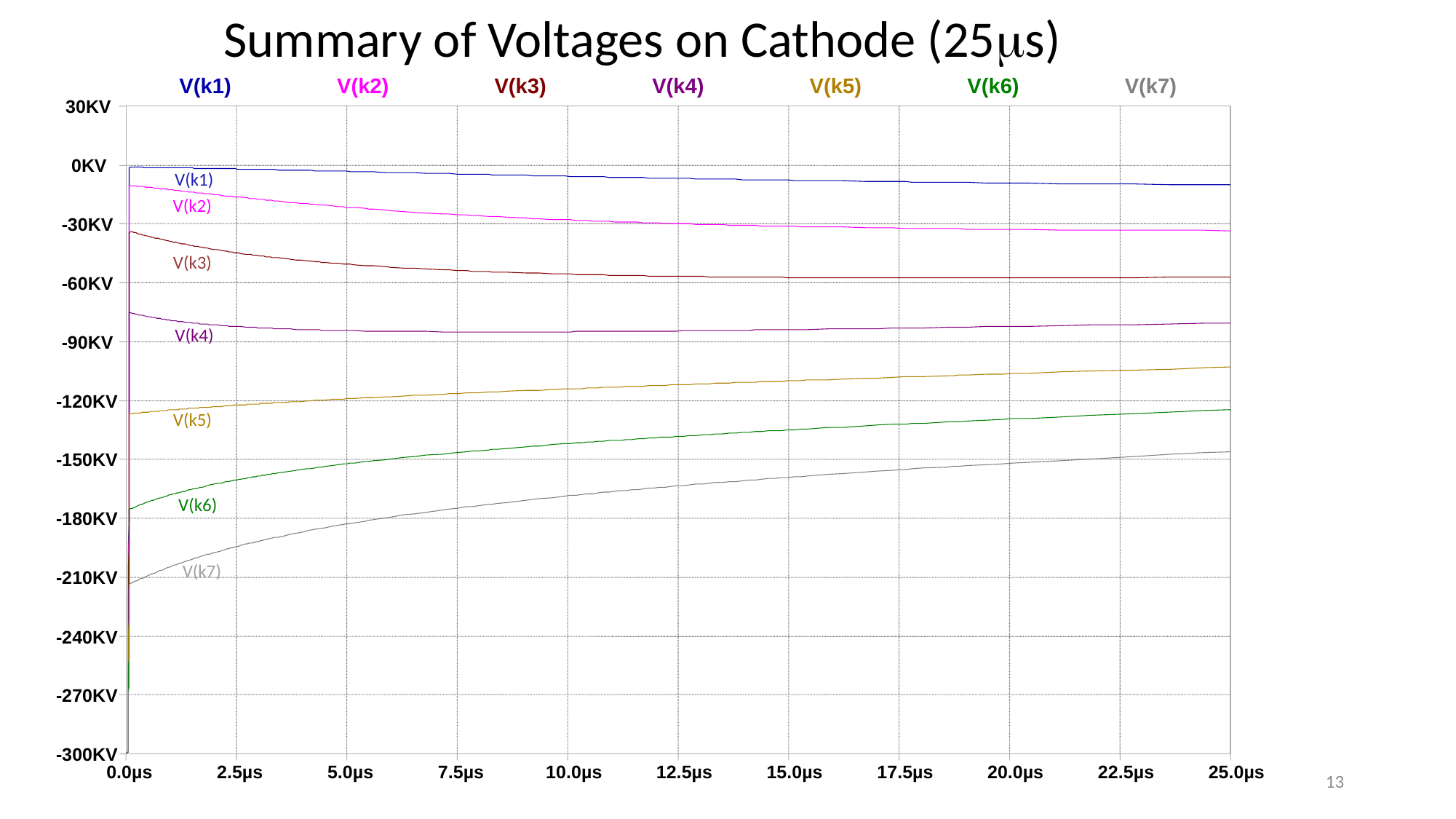

Summary of Voltages on Cathode (25μs)
V(k1)
V(k2)
V(k3)
V(k4)
V(k5)
V(k6)
V(k7)
30KV
0KV
-30KV
-60KV
-90KV
-120KV
-150KV
-180KV
-210KV
-240KV
-270KV
-300KV

V(k1)

V(k2)

V(k3)

V(k4)

V(k5)

V(k6)

V(k7)

0.0µs
2.5µs
5.0µs
7.5µs
10.0µs
12.5µs
15.0µs
17.5µs
20.0µs
22.5µs
25.0µs
13